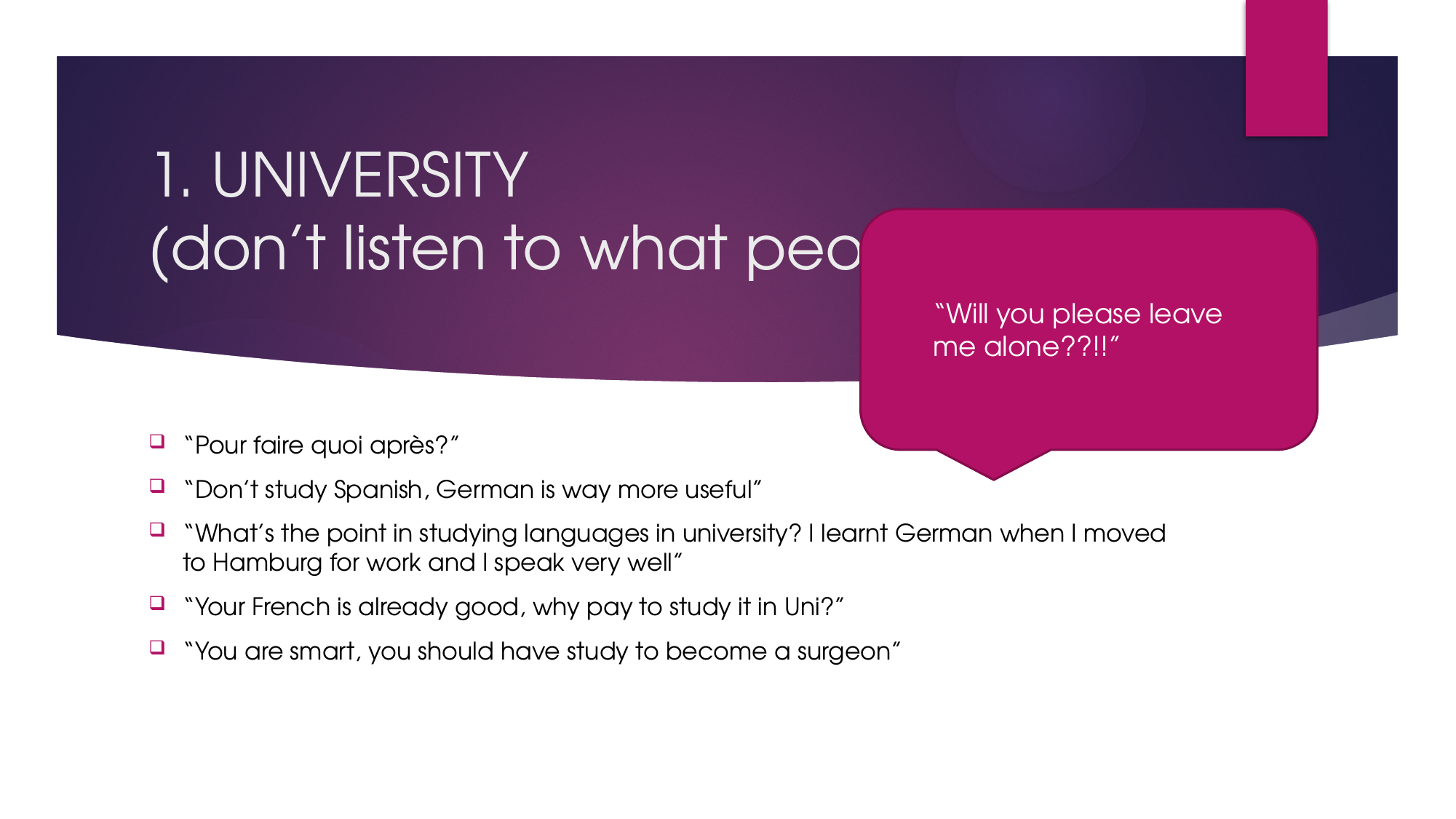

# 1. UNIVERSITY (don’t listen to what people say)

“Will you please leave me alone??!!”
“Pour faire quoi après?”
“Don’t study Spanish, German is way more useful”
“What’s the point in studying languages in university? I learnt German when I moved to Hamburg for work and I speak very well”
“Your French is already good, why pay to study it in Uni?”
“You are smart, you should have study to become a surgeon”